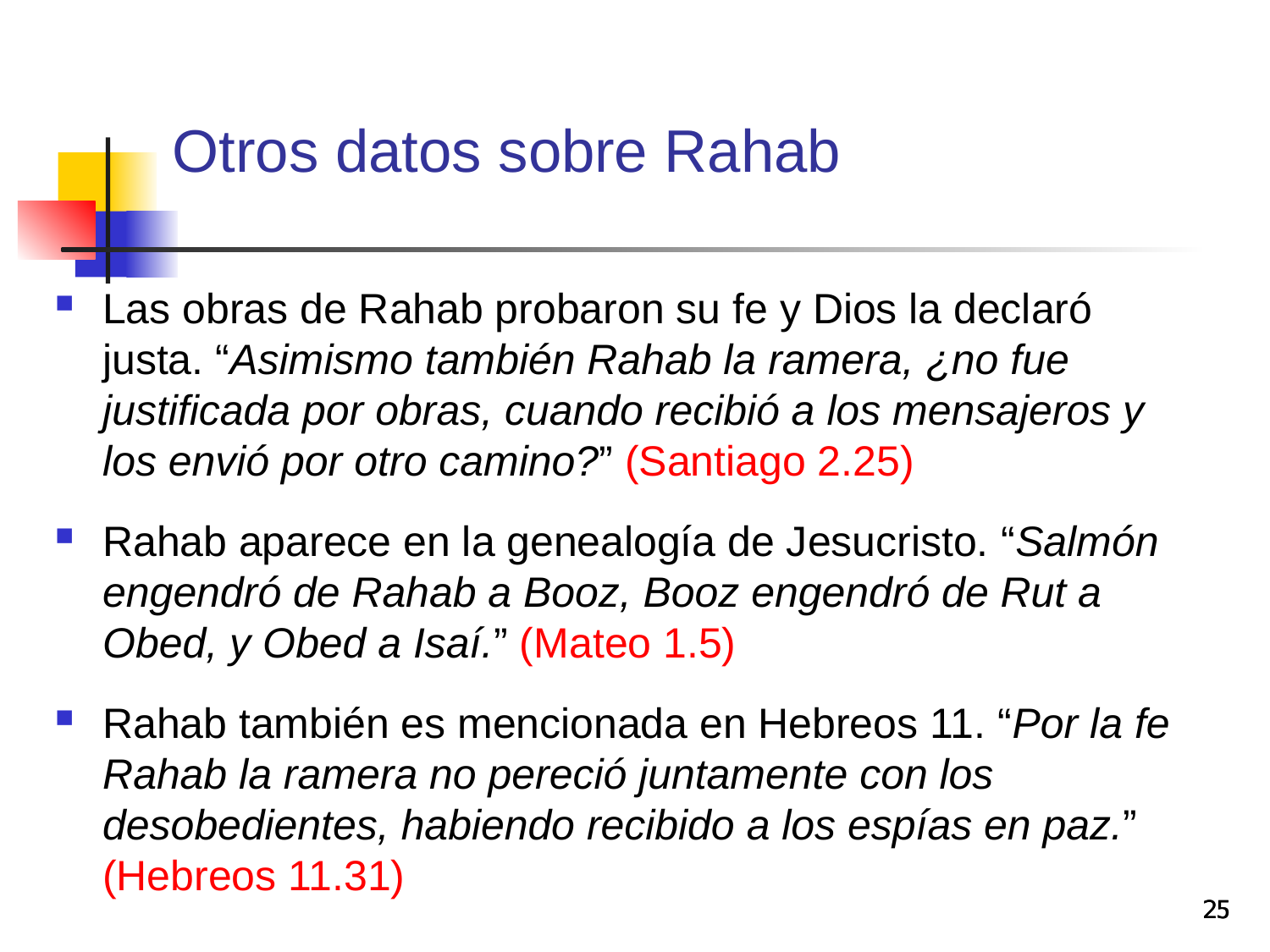

# Otros datos sobre Rahab
Las obras de Rahab probaron su fe y Dios la declaró justa. “Asimismo también Rahab la ramera, ¿no fue justificada por obras, cuando recibió a los mensajeros y los envió por otro camino?” (Santiago 2.25)
Rahab aparece en la genealogía de Jesucristo. “Salmón engendró de Rahab a Booz, Booz engendró de Rut a Obed, y Obed a Isaí.” (Mateo 1.5)
Rahab también es mencionada en Hebreos 11. “Por la fe Rahab la ramera no pereció juntamente con los desobedientes, habiendo recibido a los espías en paz.” (Hebreos 11.31)

25
25